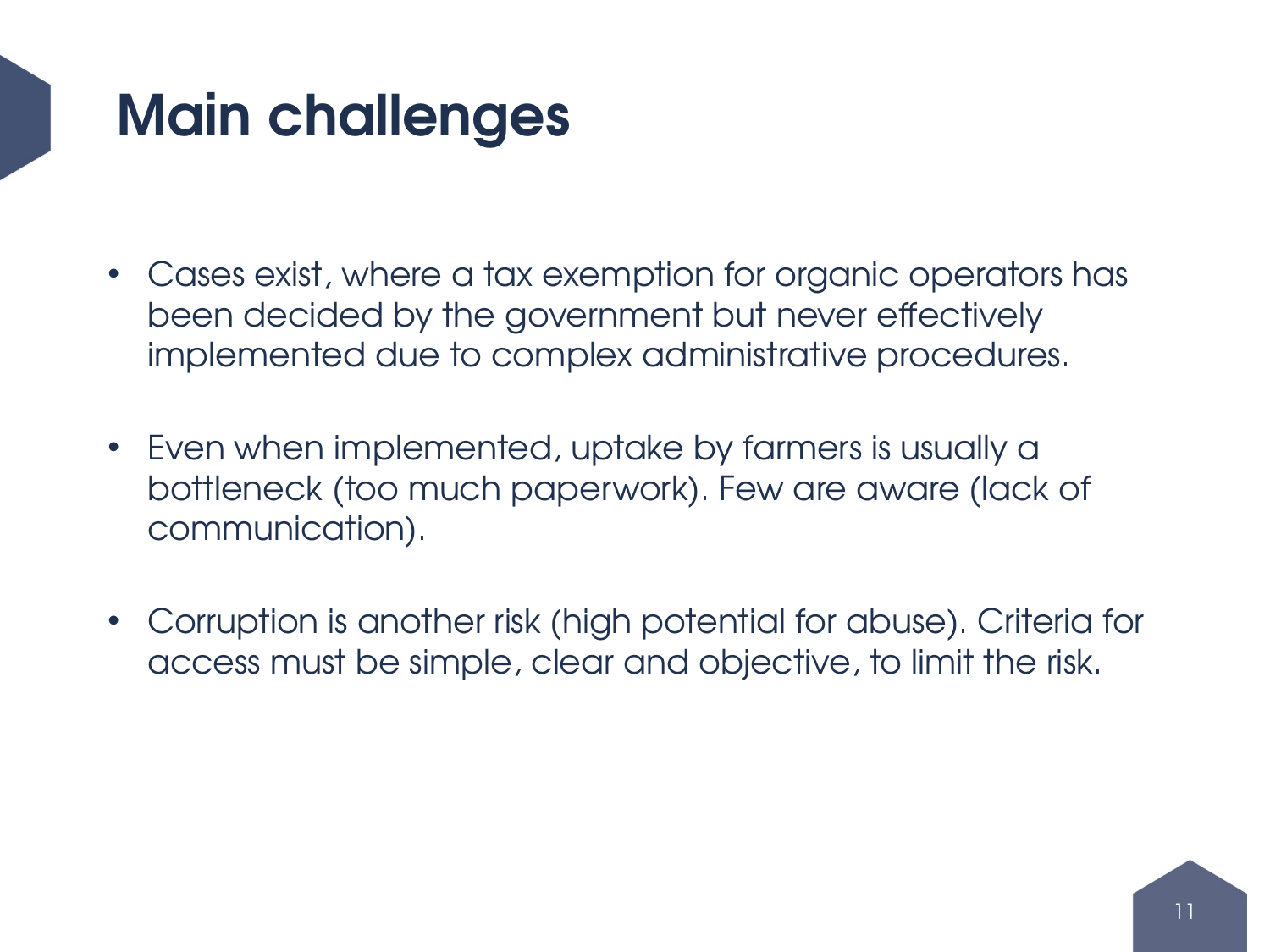

# Main challenges
Cases exist, where a tax exemption for organic operators has been decided by the government but never effectively implemented due to complex administrative procedures.
Even when implemented, uptake by farmers is usually a bottleneck (too much paperwork). Few are aware (lack of communication).
Corruption is another risk (high potential for abuse). Criteria for access must be simple, clear and objective, to limit the risk.

11